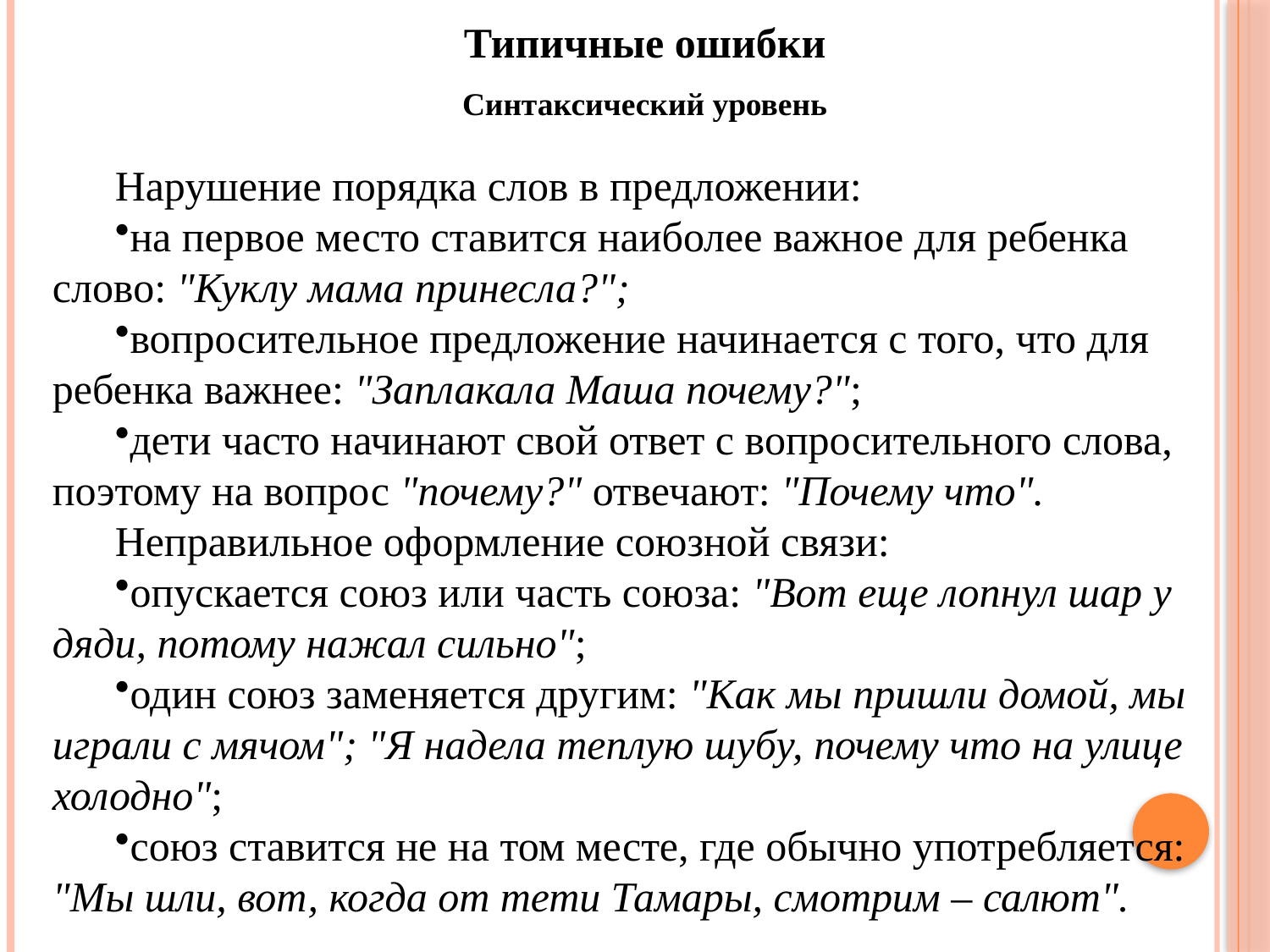

Типичные ошибки
Синтаксический уровень
Нарушение порядка слов в предложении:
на первое место ставится наиболее важное для ребенка слово: "Куклу мама принесла?";
вопросительное предложение начинается с того, что для ребенка важнее: "Заплакала Маша почему?";
дети часто начинают свой ответ с вопросительного слова, поэтому на вопрос "почему?" отвечают: "Почему что".
Неправильное оформление союзной связи:
опускается союз или часть союза: "Вот еще лопнул шар у дяди, потому нажал сильно";
один союз заменяется другим: "Как мы пришли домой, мы играли с мячом"; "Я надела теплую шубу, почему что на улице холодно";
союз ставится не на том месте, где обычно употребляется: "Мы шли, вот, когда от тети Тамары, смотрим – салют".